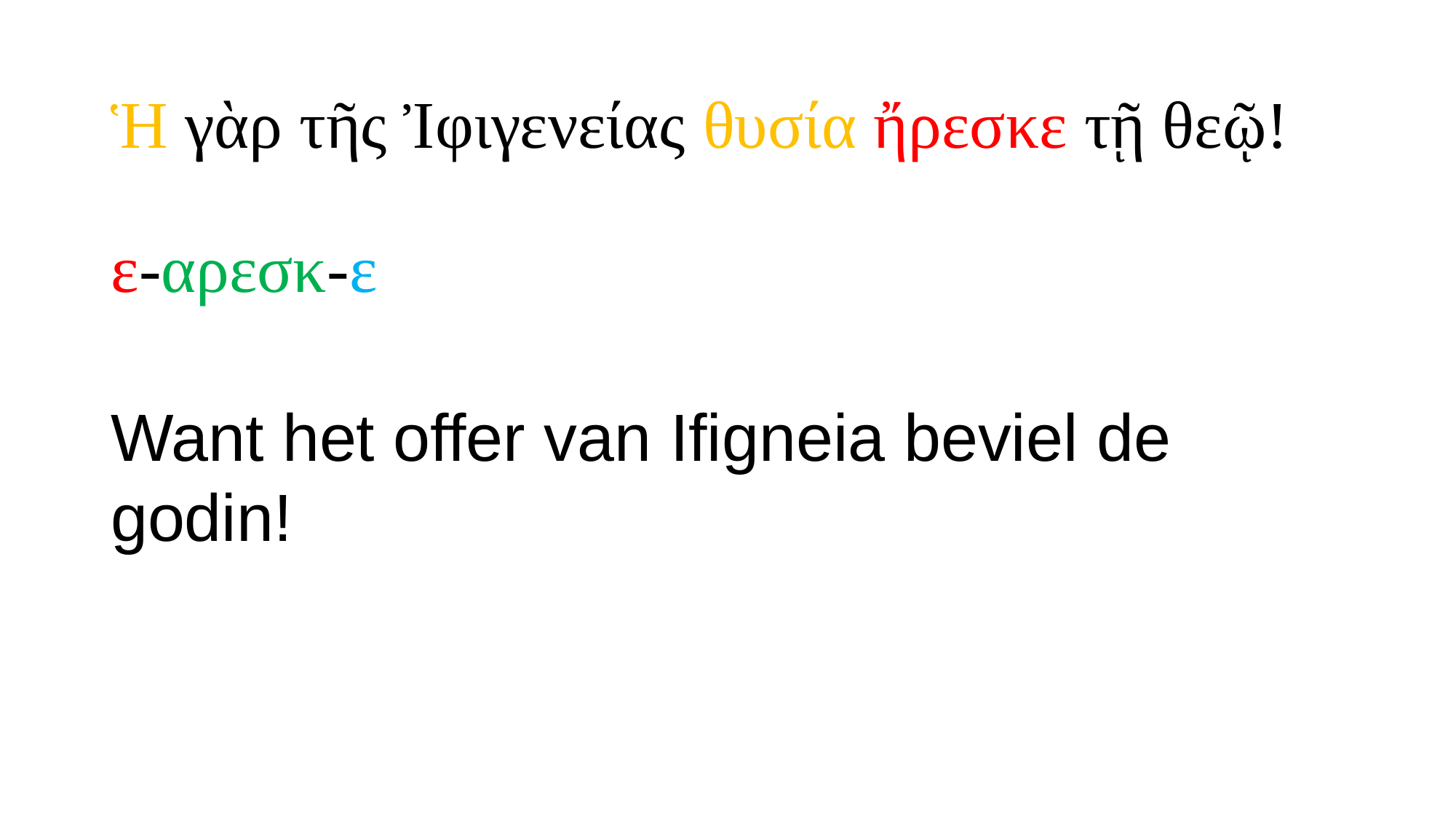

# Ἡ γὰρ τῆς Ἰφιγενείας θυσία ἤρεσκε τῇ θεῷ! ε-αρεσκ-ε
Want het offer van Ifigneia beviel de godin!